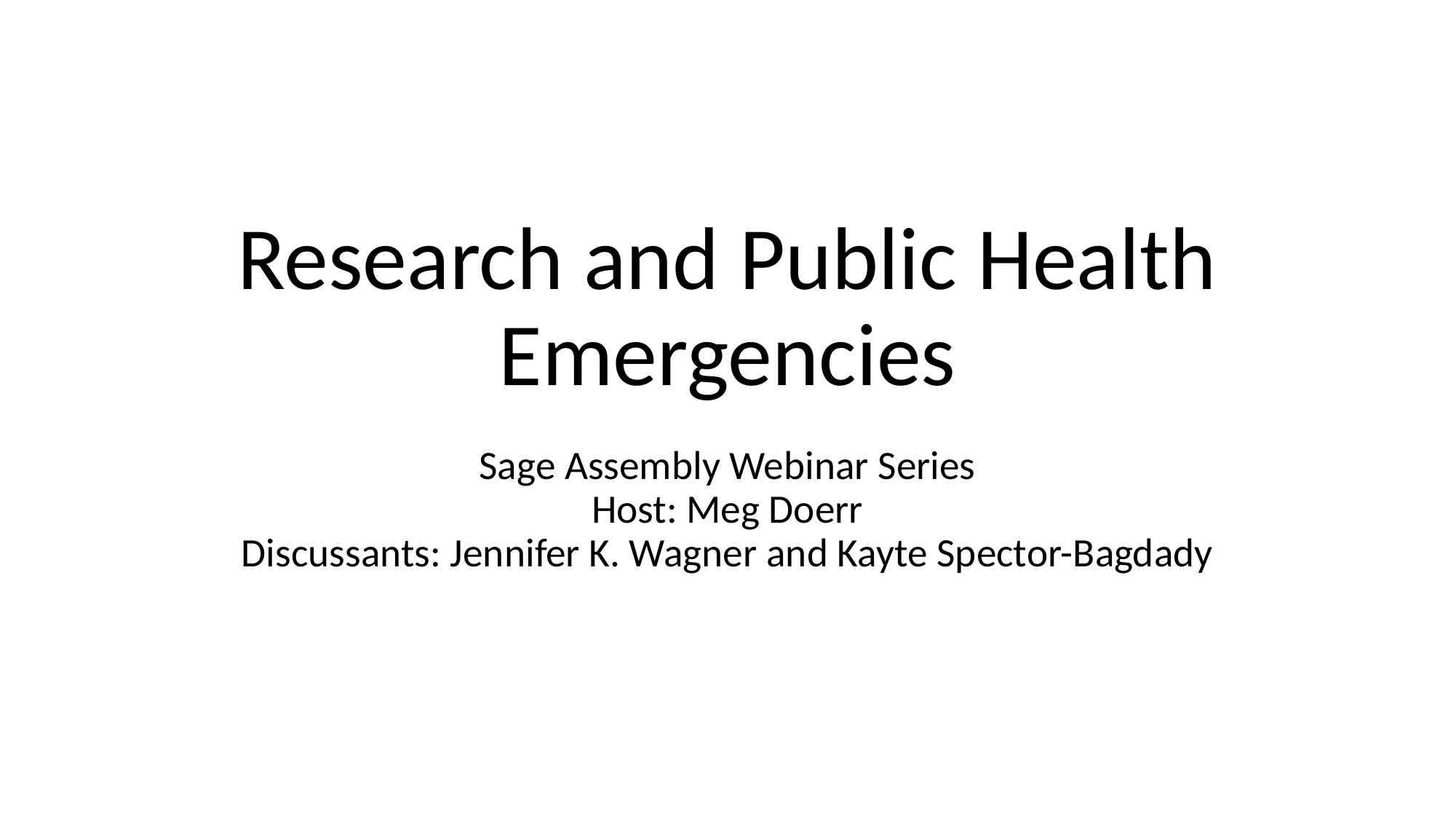

# Research and Public Health Emergencies
Sage Assembly Webinar Series
Host: Meg Doerr
Discussants: Jennifer K. Wagner and Kayte Spector-Bagdady